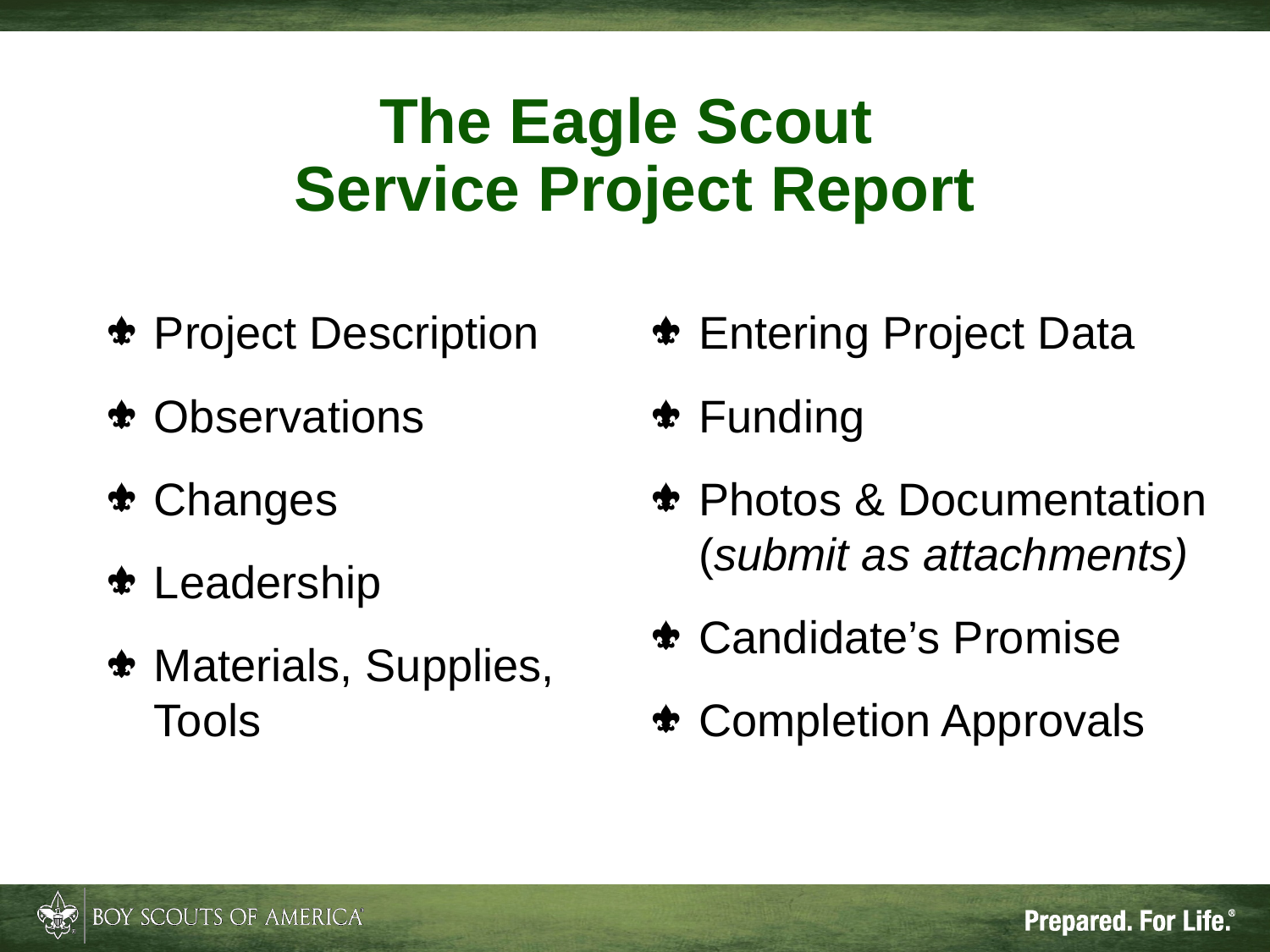

# The Eagle Scout Service Project Report
Project Description
Observations
Changes
Leadership
Materials, Supplies, Tools

Entering Project Data
Funding
Photos & Documentation (submit as attachments)
Candidate’s Promise
Completion Approvals